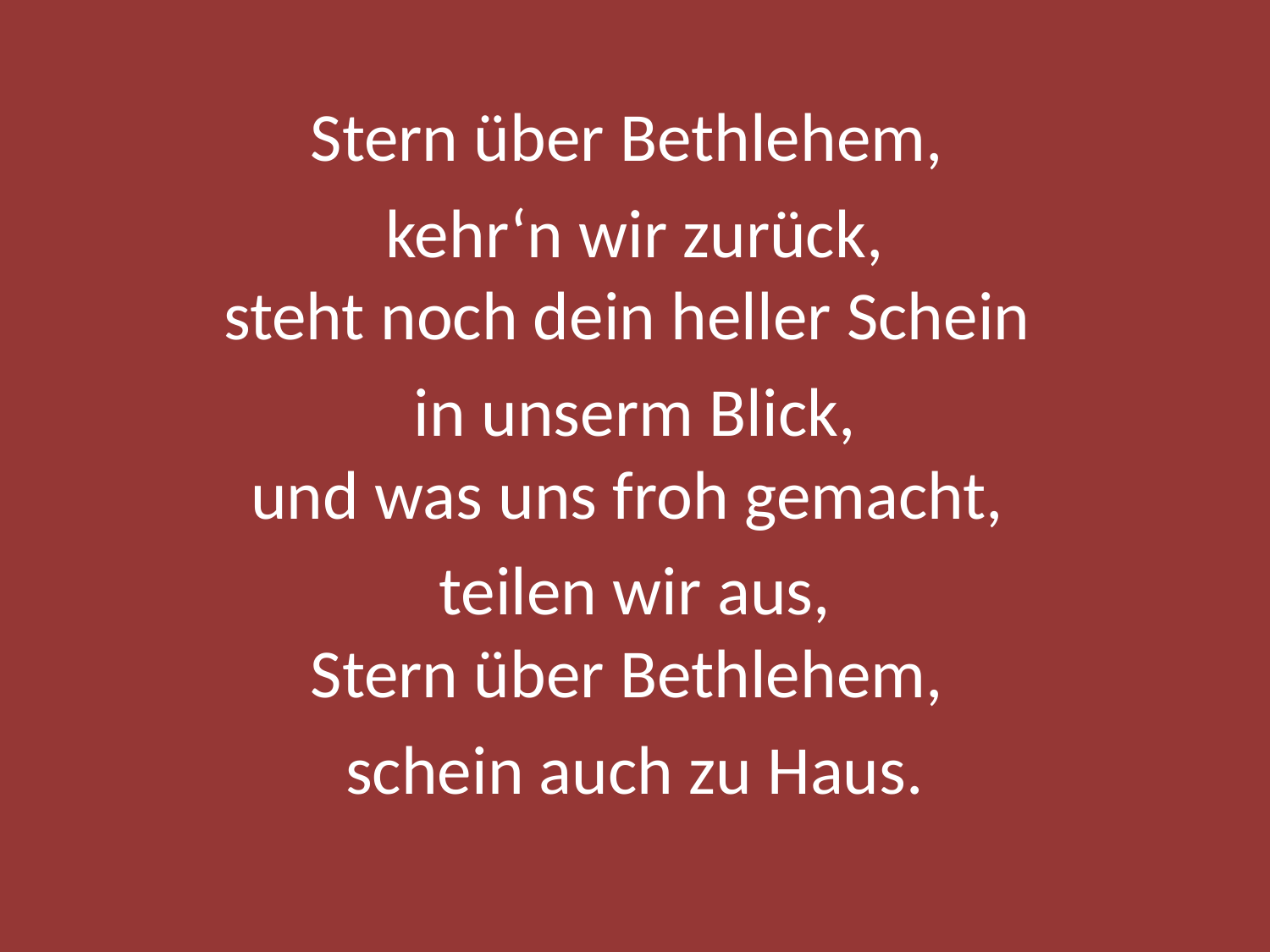

Stern über Bethlehem,
kehr‘n wir zurück,
steht noch dein heller Schein
in unserm Blick,
und was uns froh gemacht,
teilen wir aus,
Stern über Bethlehem,
schein auch zu Haus.